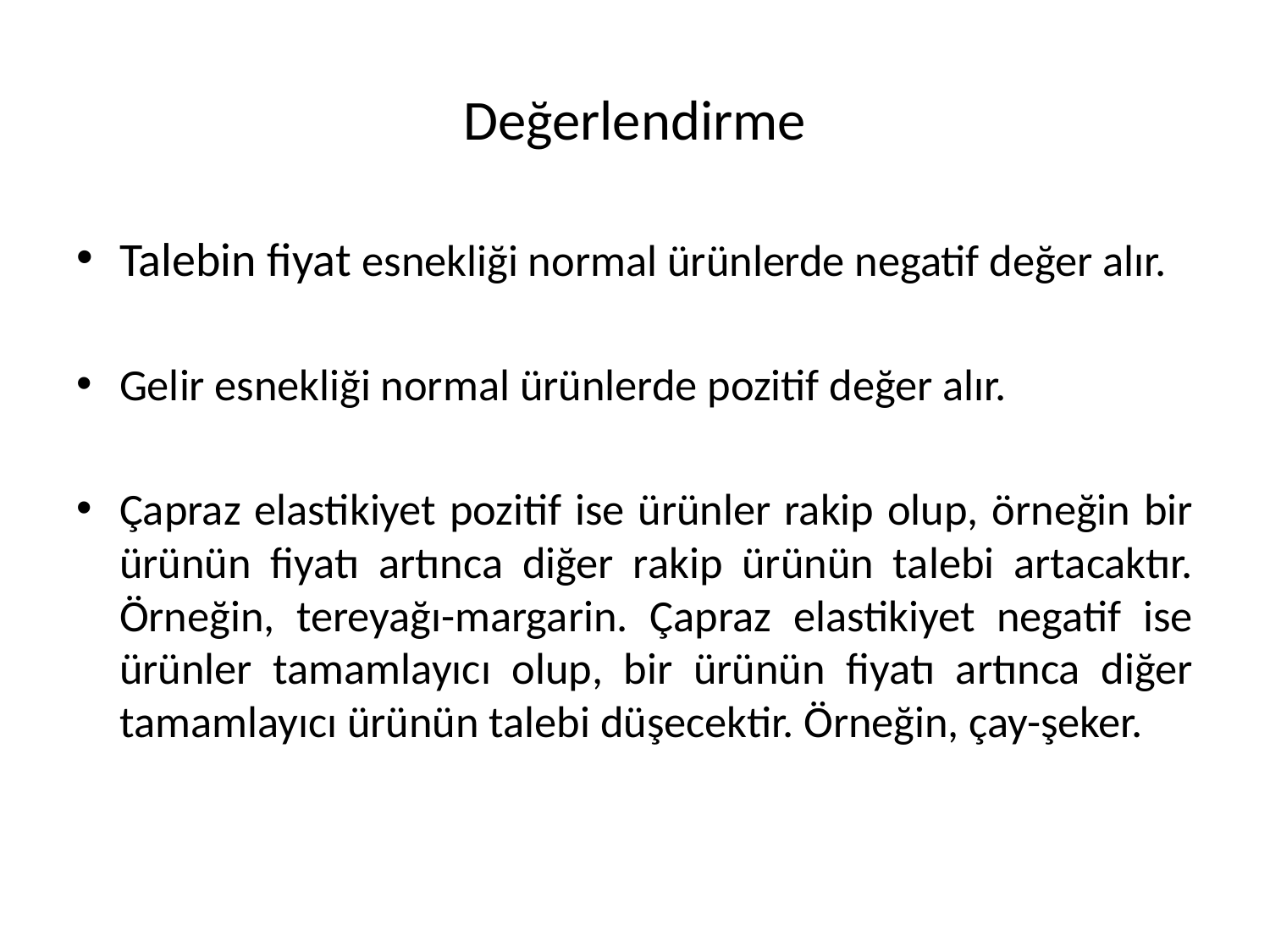

# Değerlendirme
Talebin fiyat esnekliği normal ürünlerde negatif değer alır.

Gelir esnekliği normal ürünlerde pozitif değer alır.

Çapraz elastikiyet pozitif ise ürünler rakip olup, örneğin bir ürünün fiyatı artınca diğer rakip ürünün talebi artacaktır. Örneğin, tereyağı-margarin. Çapraz elastikiyet negatif ise ürünler tamamlayıcı olup, bir ürünün fiyatı artınca diğer tamamlayıcı ürünün talebi düşecektir. Örneğin, çay-şeker.